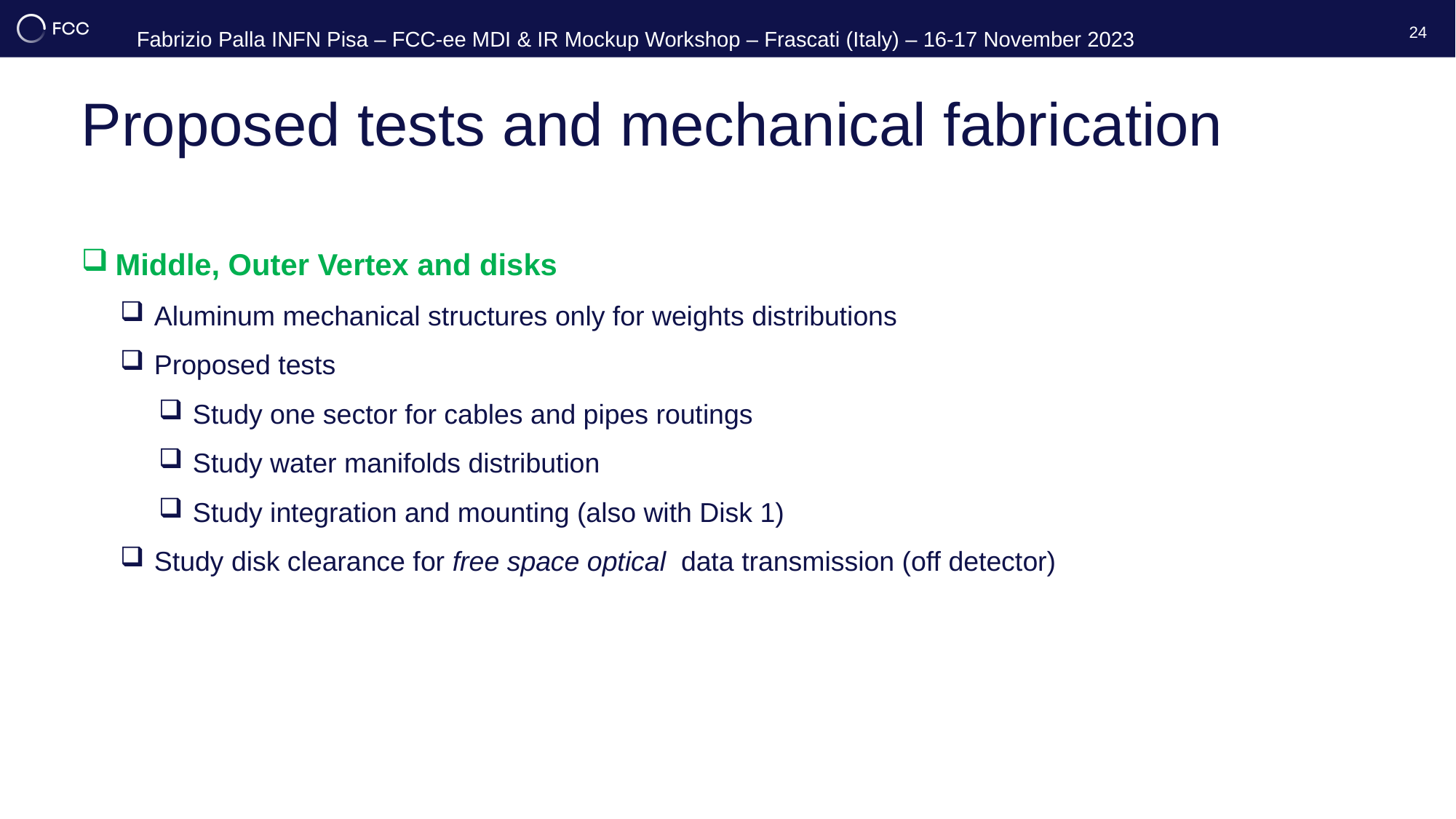

24
# Proposed tests and mechanical fabrication
Middle, Outer Vertex and disks
Aluminum mechanical structures only for weights distributions
Proposed tests
Study one sector for cables and pipes routings
Study water manifolds distribution
Study integration and mounting (also with Disk 1)
Study disk clearance for free space optical  data transmission (off detector)